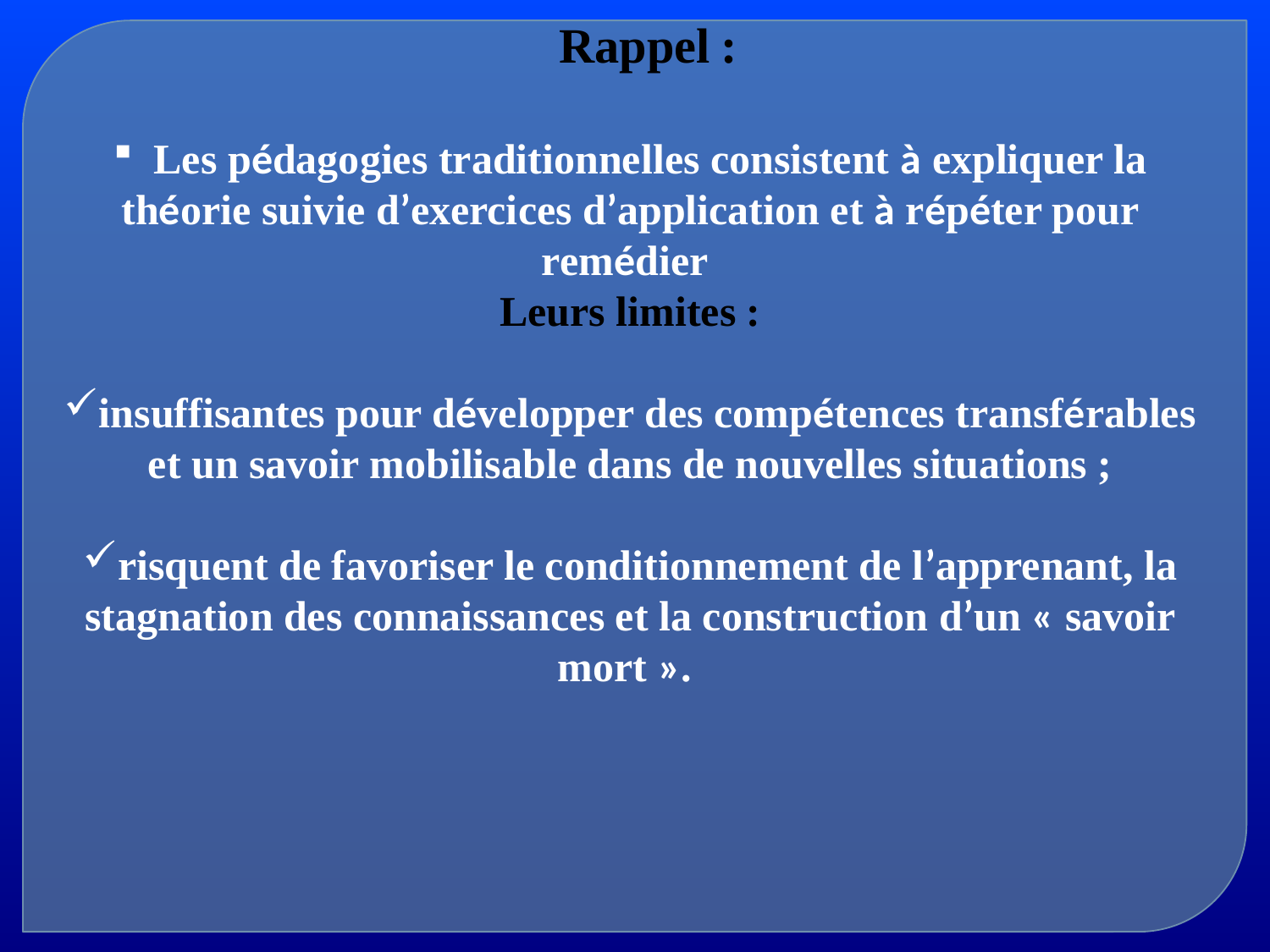

Rappel :

  Les pédagogies traditionnelles consistent à expliquer la théorie suivie d’exercices d’application et à répéter pour remédier
Leurs limites :

insuffisantes pour développer des compétences transférables et un savoir mobilisable dans de nouvelles situations ;

risquent de favoriser le conditionnement de l’apprenant, la stagnation des connaissances et la construction d’un « savoir mort ».